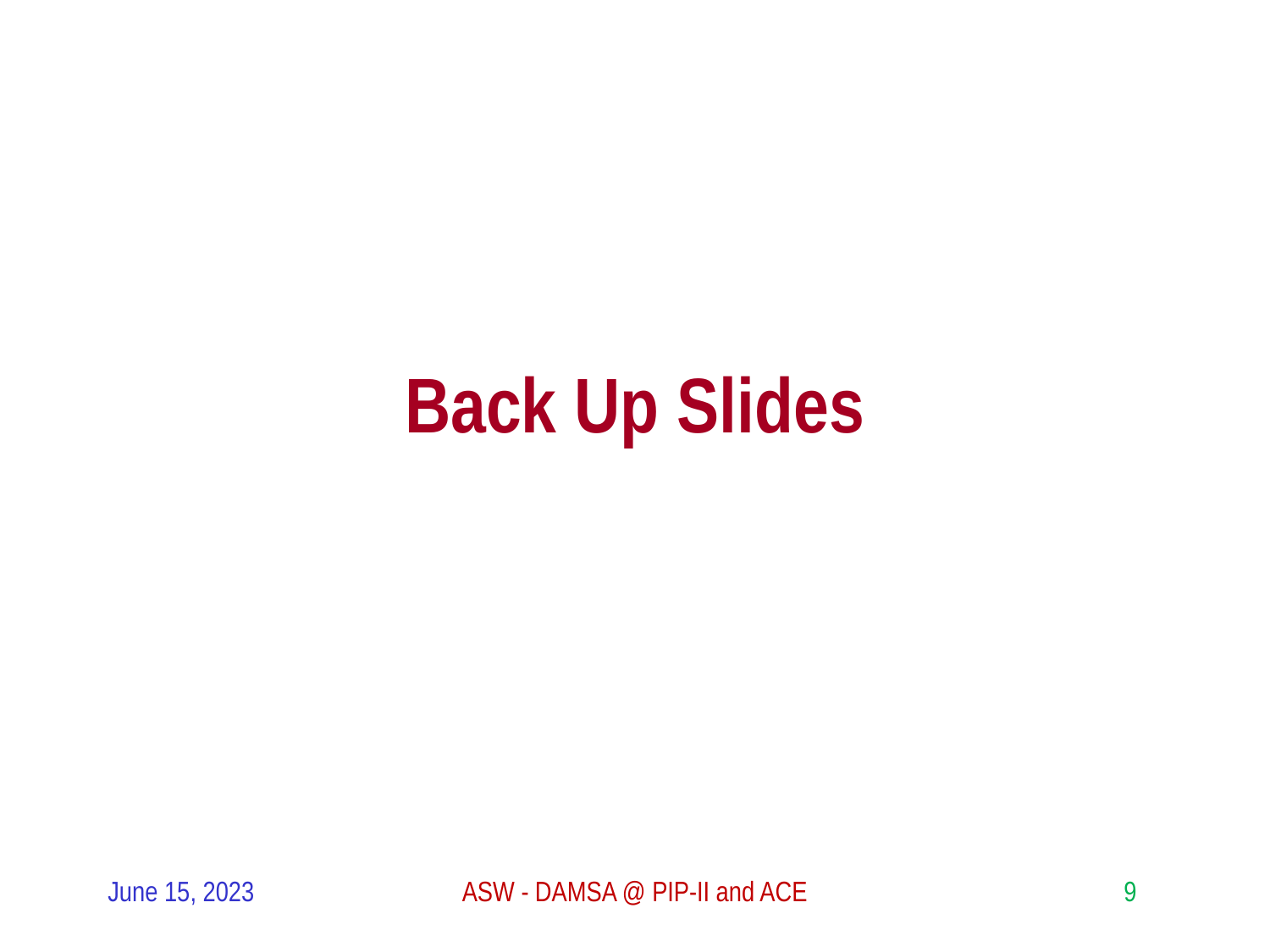

# Back Up Slides

June 15, 2023
ASW - DAMSA @ PIP-II and ACE
9